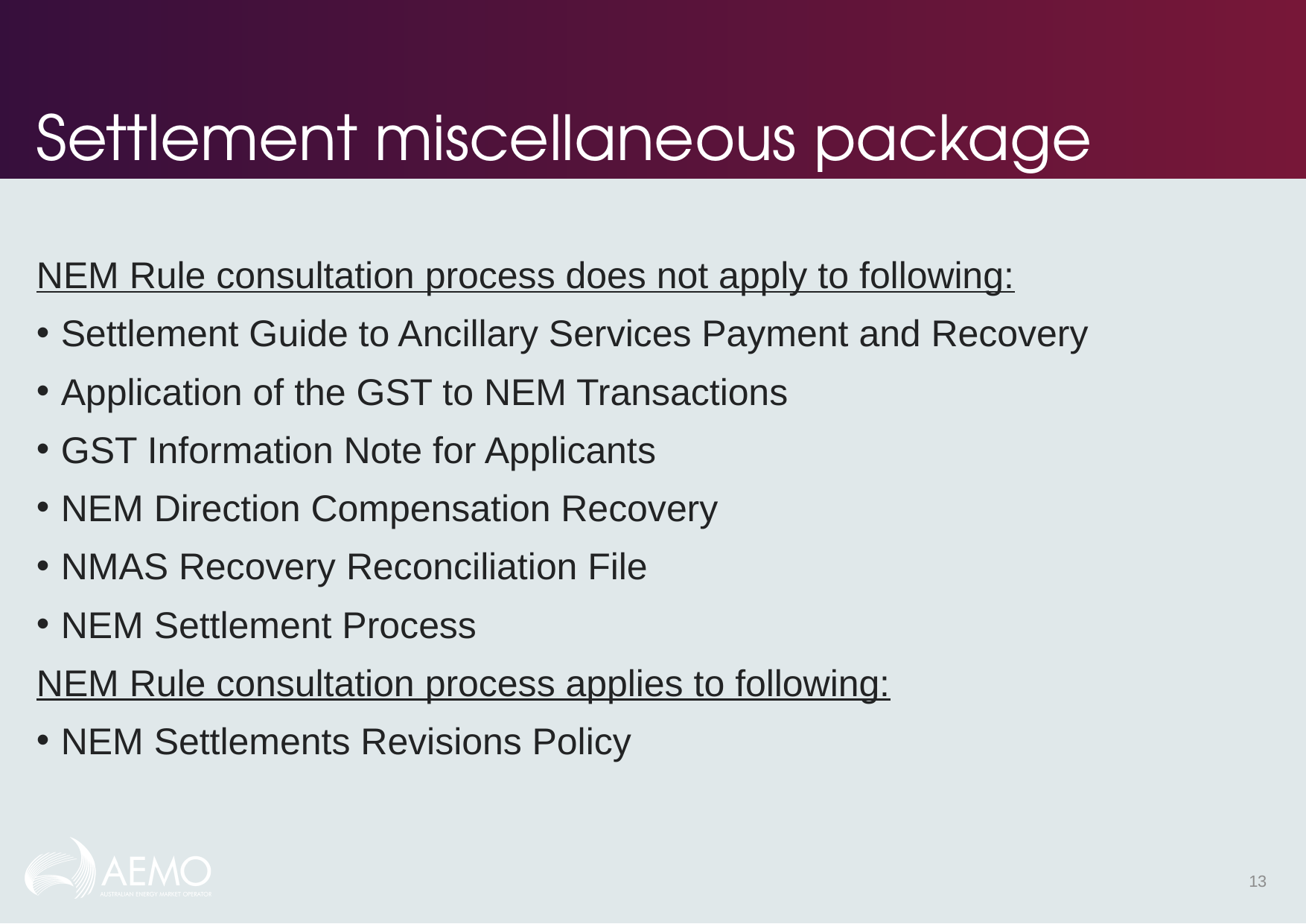

# Settlement miscellaneous package
NEM Rule consultation process does not apply to following:
Settlement Guide to Ancillary Services Payment and Recovery
Application of the GST to NEM Transactions
GST Information Note for Applicants
NEM Direction Compensation Recovery
NMAS Recovery Reconciliation File
NEM Settlement Process
NEM Rule consultation process applies to following:
NEM Settlements Revisions Policy

13